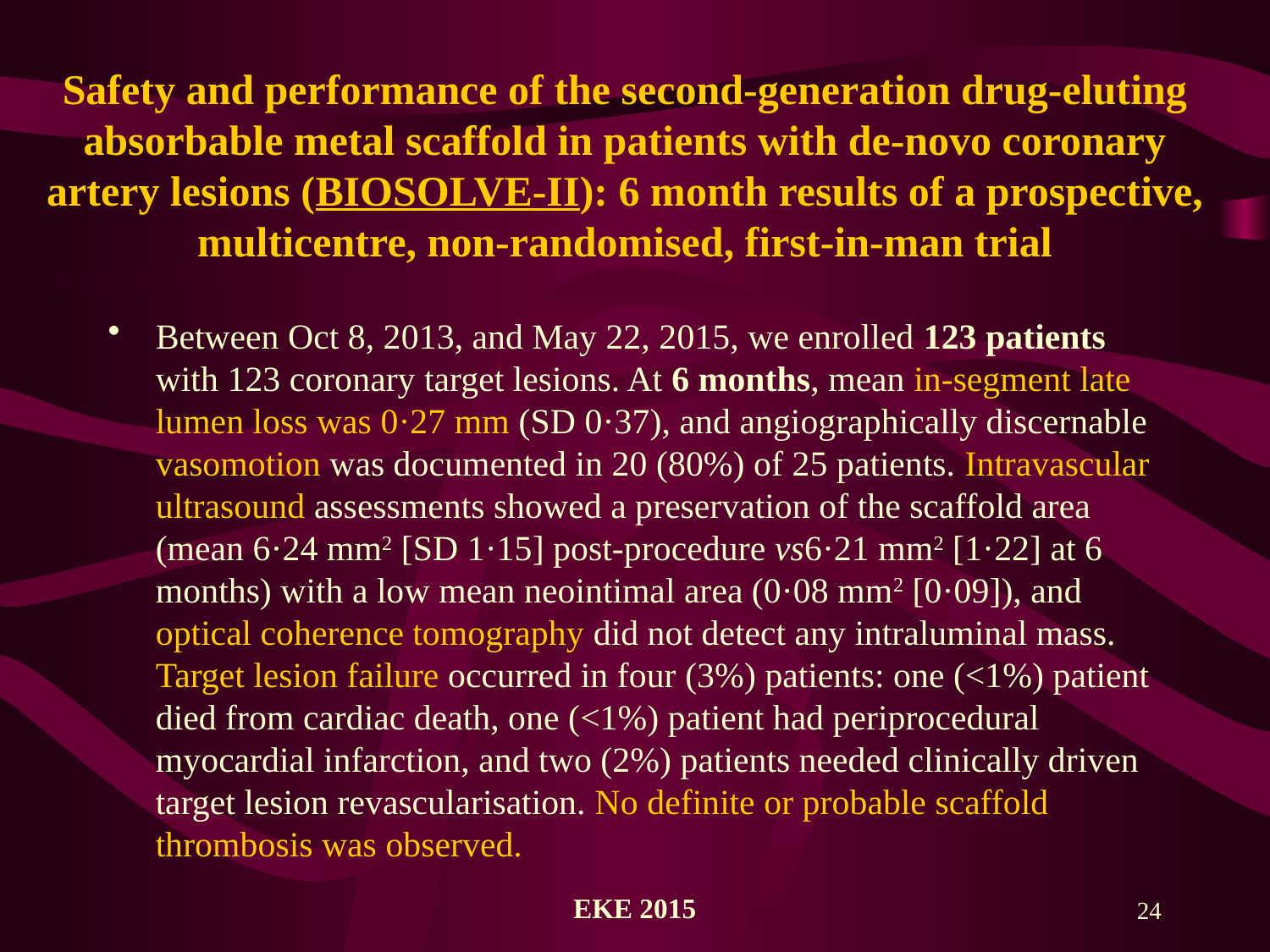

# Safety and performance of the second-generation drug-eluting absorbable metal scaffold in patients with de-novo coronary artery lesions (BIOSOLVE-II): 6 month results of a prospective, multicentre, non-randomised, first-in-man trial
Between Oct 8, 2013, and May 22, 2015, we enrolled 123 patients with 123 coronary target lesions. At 6 months, mean in-segment late lumen loss was 0·27 mm (SD 0·37), and angiographically discernable vasomotion was documented in 20 (80%) of 25 patients. Intravascular ultrasound assessments showed a preservation of the scaffold area (mean 6·24 mm2 [SD 1·15] post-procedure vs6·21 mm2 [1·22] at 6 months) with a low mean neointimal area (0·08 mm2 [0·09]), and optical coherence tomography did not detect any intraluminal mass. Target lesion failure occurred in four (3%) patients: one (<1%) patient died from cardiac death, one (<1%) patient had periprocedural myocardial infarction, and two (2%) patients needed clinically driven target lesion revascularisation. No definite or probable scaffold thrombosis was observed.
ΕΚΕ 2015
24